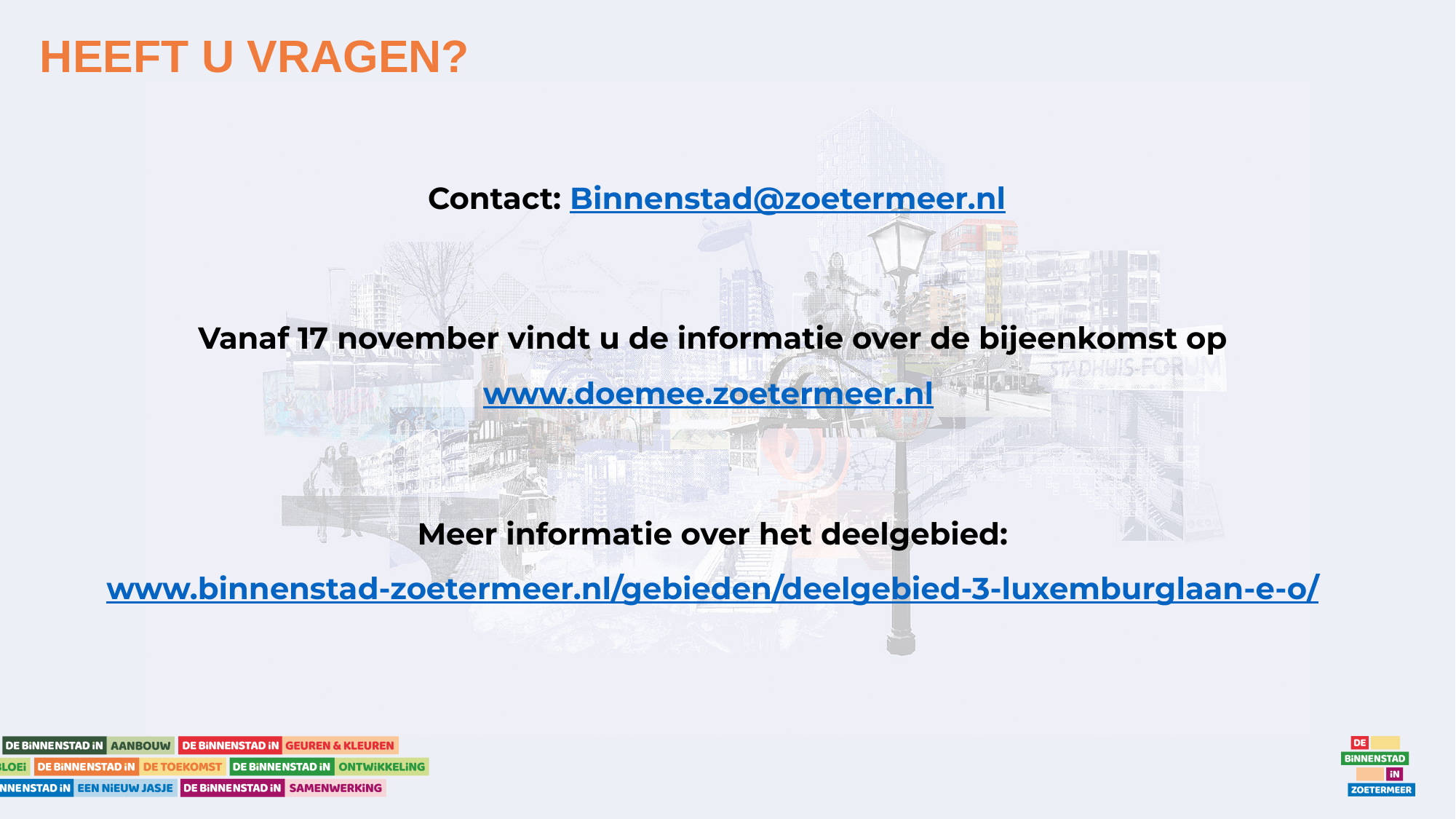

# HEEFT U VRAGEN?

Contact: Binnenstad@zoetermeer.nl

Vanaf 17 november vindt u de informatie over de bijeenkomst op www.doemee.zoetermeer.nl

Meer informatie over het deelgebied: www.binnenstad-zoetermeer.nl/gebieden/deelgebied-3-luxemburglaan-e-o/